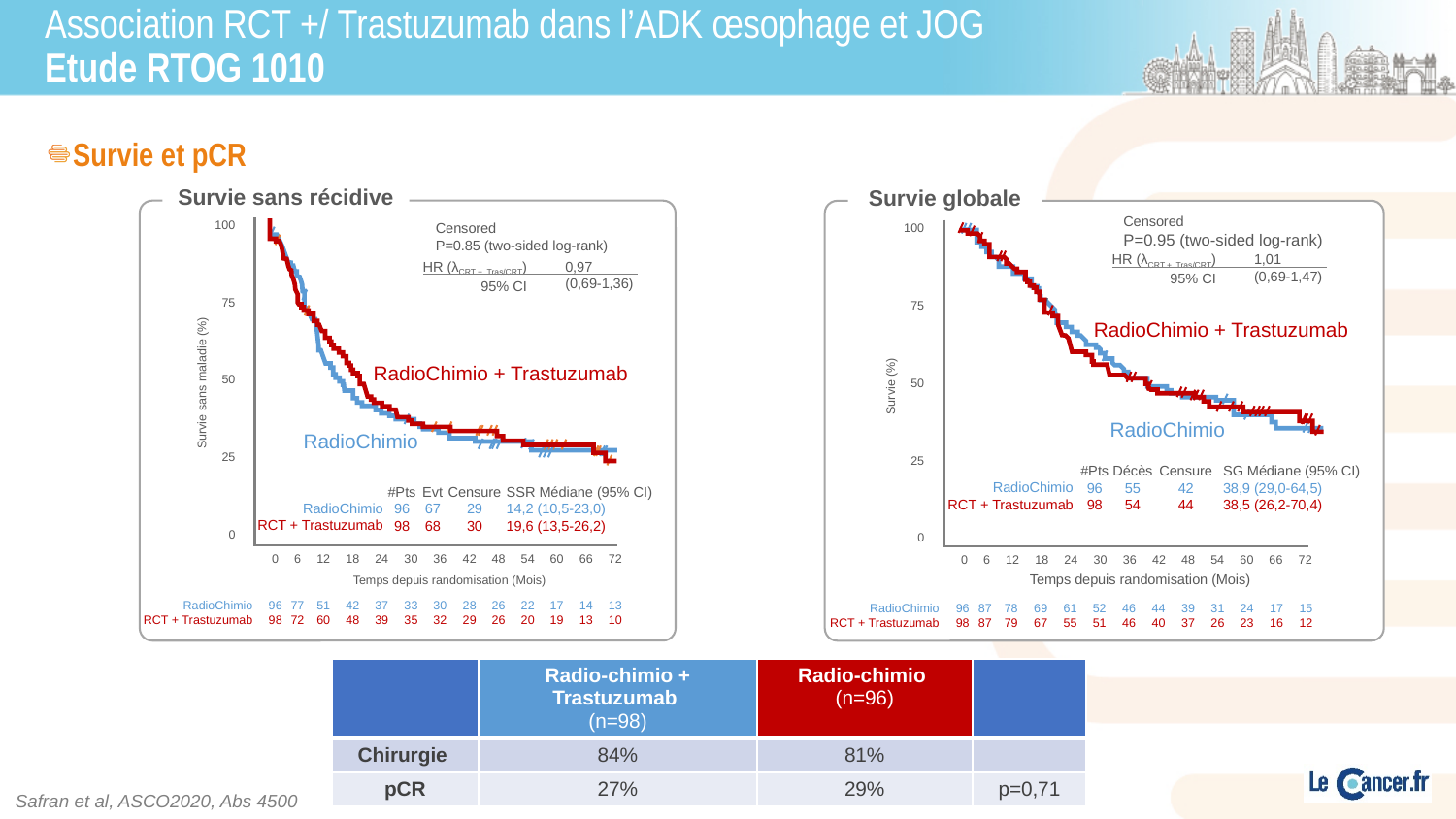

# Association RCT +/ Trastuzumab dans l’ADK œsophage et JOG Etude RTOG 1010
Survie et pCR
Survie sans récidive

100
Censored
P=0.85 (two-sided log-rank)
0,97
(0,69-1,36)
HR (λCRT +  Tras/CRT)
95% CI

75
RadioChimio + Trastuzumab
50
Survie sans maladie (%)
RadioChimio
25
Evt
67
68
#Pts
96
98
Censure
29
30
SSR Médiane (95% CI)
14,2 (10,5-23,0)
19,6 (13,5-26,2)
RadioChimio
RCT + Trastuzumab
0
0
6
12
18
24
30
36
42
48
54
60
66
72
Temps depuis randomisation (Mois)
RadioChimio
RCT + Trastuzumab
96
98
77
72
51
60
42
48
37
39
33
35
30
32
28
29
26
26
22
20
17
19
14
13
13
10
Survie globale

Censored
P=0.95 (two-sided log-rank)
1,01
(0,69-1,47)
HR (λCRT +  Tras/CRT)
95% CI
100
75
50
Survie (%)
25
0
0
6
12
18
24
30
36
42
48
54
60
66
72
Temps depuis randomisation (Mois)

RadioChimio + Trastuzumab
RadioChimio
RadioChimio
RCT + Trastuzumab
96
98
87
87
78
79
69
67
61
55
52
51
46
46
44
40
39
37
31
26
24
23
17
16
15
12
Décès
55
54
#Pts
96
98
Censure
42
44
SG Médiane (95% CI)
38,9 (29,0-64,5)
38,5 (26,2-70,4)
RadioChimio
RCT + Trastuzumab
|  | Radio-chimio + Trastuzumab (n=98) | Radio-chimio (n=96) |  |
| --- | --- | --- | --- |
| Chirurgie | 84% | 81% |  |
| pCR | 27% | 29% | p=0,71 |
Safran et al, ASCO2020, Abs 4500